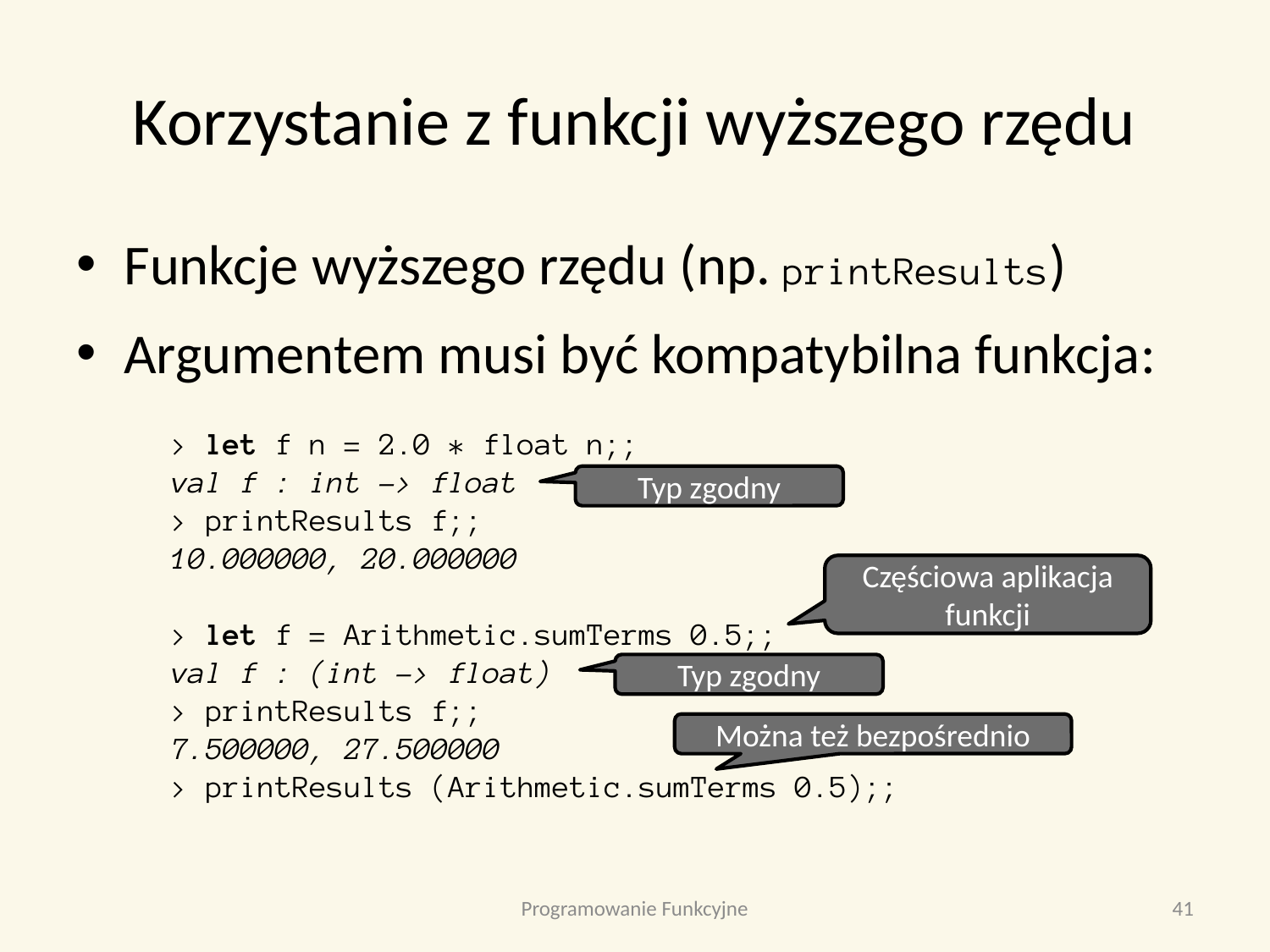

# Korzystanie z funkcji wyższego rzędu
Funkcje wyższego rzędu (np. printResults)
Argumentem musi być kompatybilna funkcja:
> let f n = 2.0 * float n;;
val f : int -> float
> printResults f;;
10.000000, 20.000000

> let f = Arithmetic.sumTerms 0.5;;
val f : (int -> float)
> printResults f;;
7.500000, 27.500000
> printResults (Arithmetic.sumTerms 0.5);;
Typ zgodny
Częściowa aplikacja funkcji
Typ zgodny
Można też bezpośrednio
Programowanie Funkcyjne
41